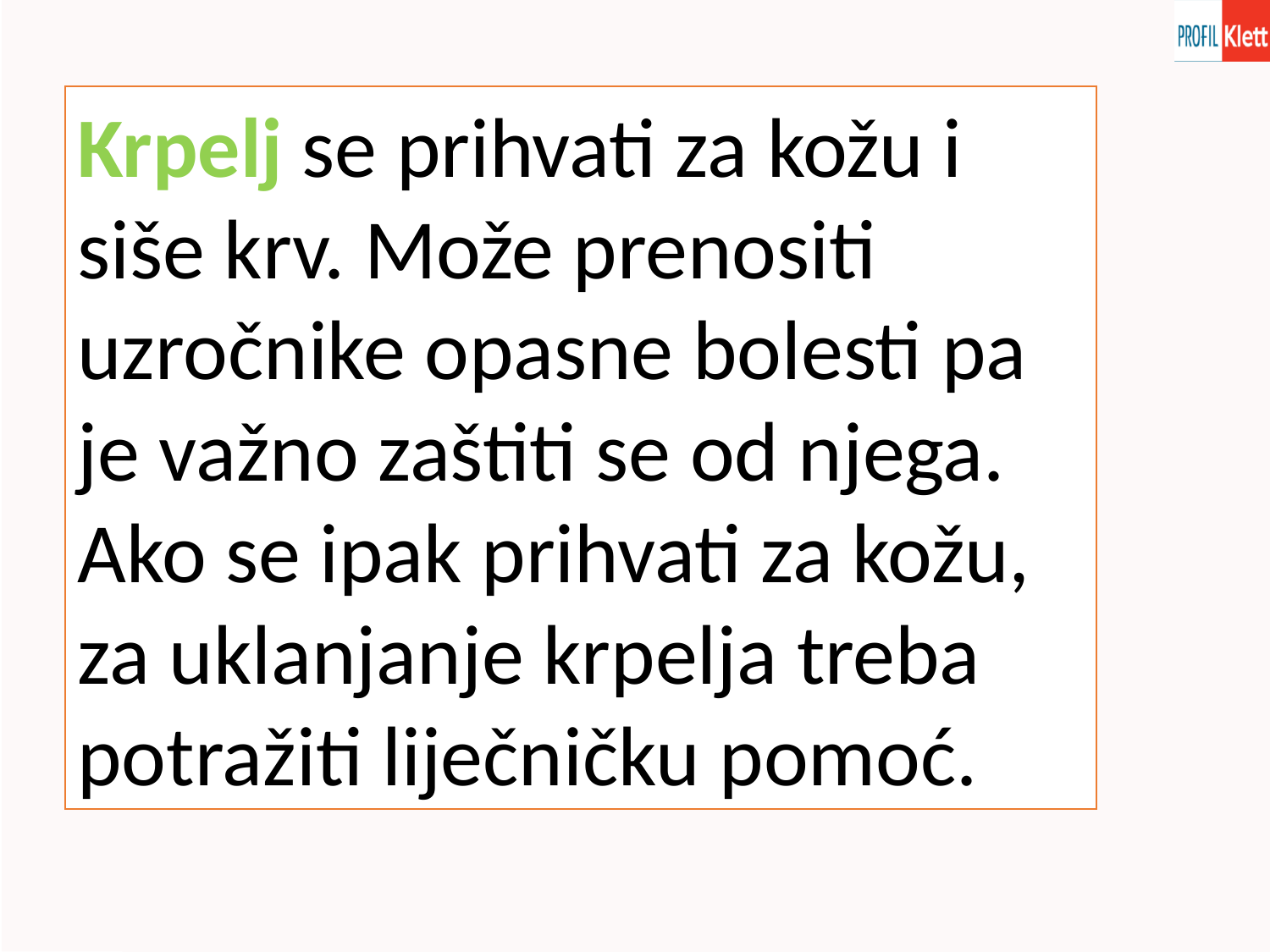

Krpelj se prihvati za kožu i siše krv. Može prenositi uzročnike opasne bolesti pa je važno zaštiti se od njega. Ako se ipak prihvati za kožu, za uklanjanje krpelja treba potražiti liječničku pomoć.